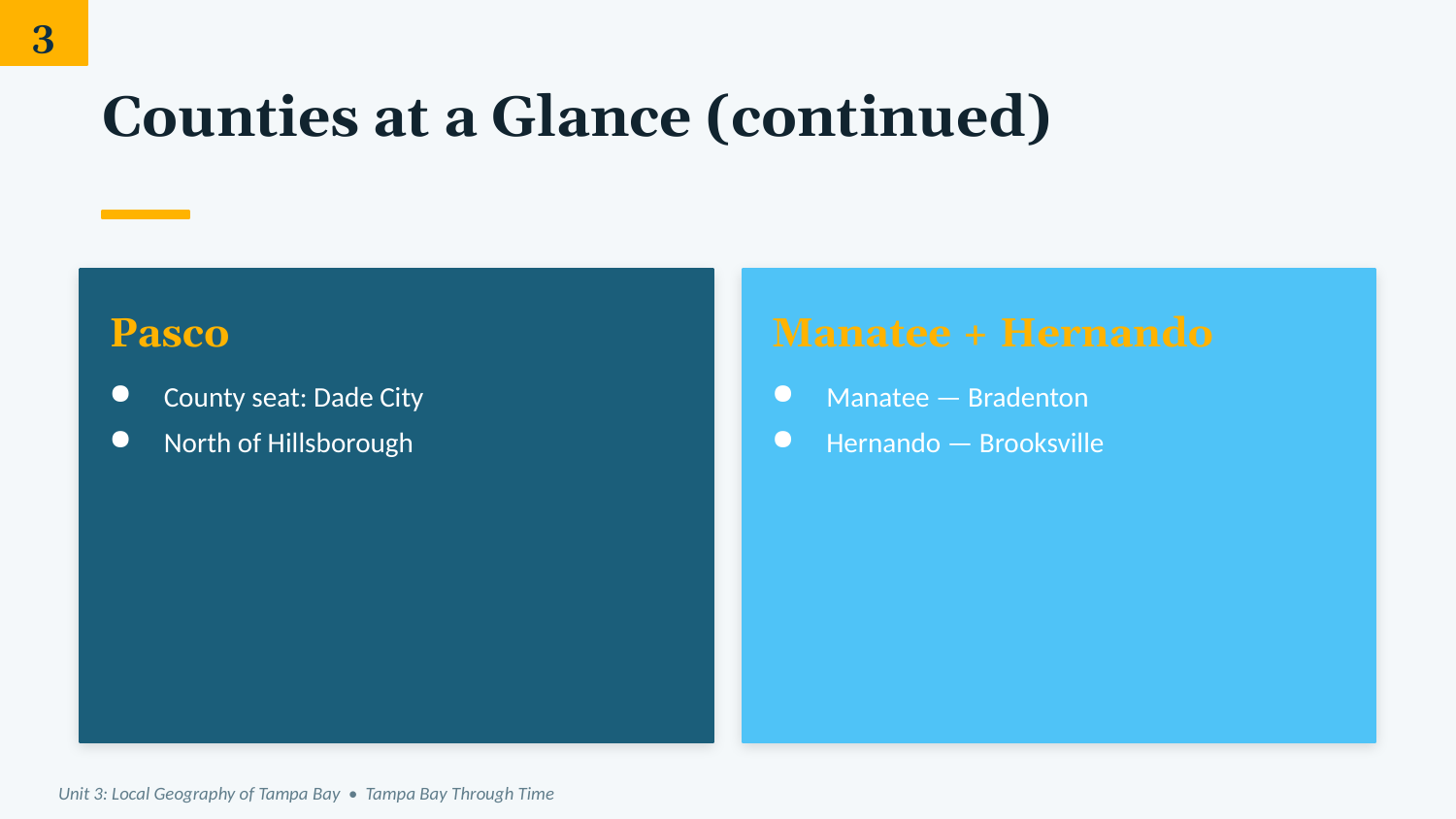

3
Counties at a Glance (continued)

Pasco
Manatee + Hernando
County seat: Dade City
North of Hillsborough
Manatee — Bradenton
Hernando — Brooksville
Unit 3: Local Geography of Tampa Bay  •  Tampa Bay Through Time